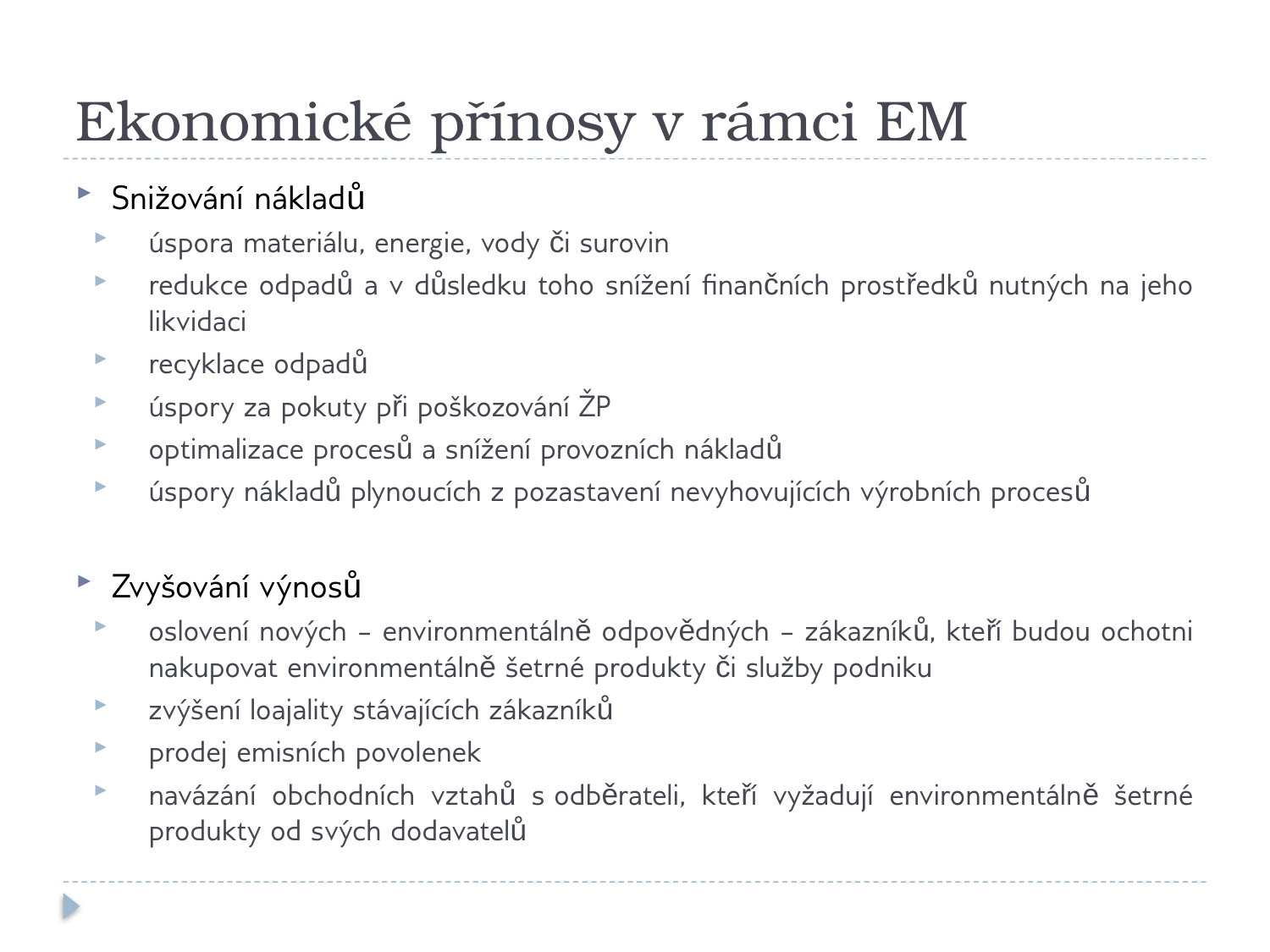

# Ekonomické přínosy v rámci EM
Snižování nákladů
úspora materiálu, energie, vody či surovin
redukce odpadů a v důsledku toho snížení finančních prostředků nutných na jeho likvidaci
recyklace odpadů
úspory za pokuty při poškozování ŽP
optimalizace procesů a snížení provozních nákladů
úspory nákladů plynoucích z pozastavení nevyhovujících výrobních procesů

Zvyšování výnosů
oslovení nových – environmentálně odpovědných – zákazníků, kteří budou ochotni nakupovat environmentálně šetrné produkty či služby podniku
zvýšení loajality stávajících zákazníků
prodej emisních povolenek
navázání obchodních vztahů s odběrateli, kteří vyžadují environmentálně šetrné produkty od svých dodavatelů